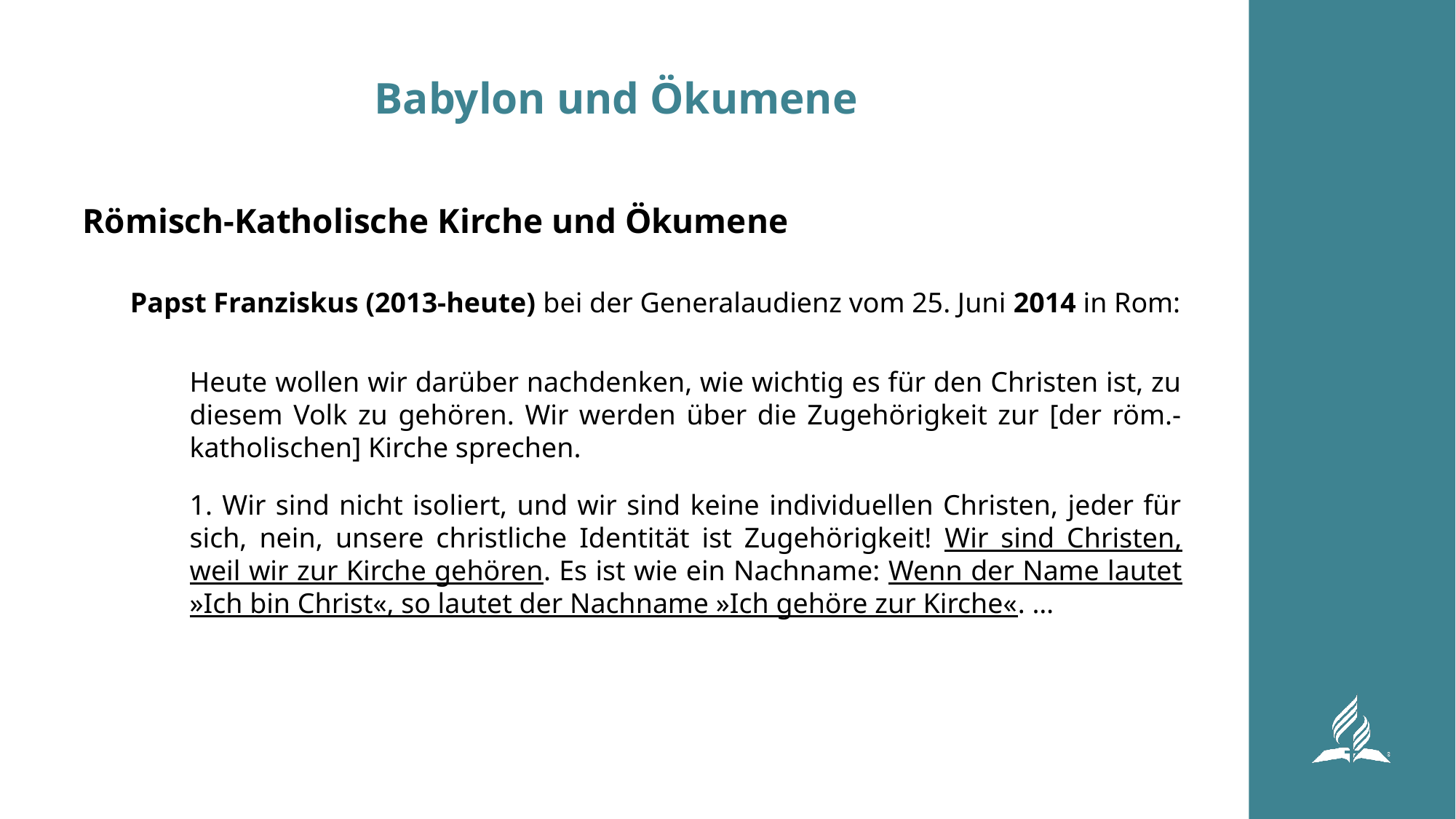

# Babylon und Ökumene
Römisch-Katholische Kirche und Ökumene

Papst Franziskus (2013-heute) bei der Generalaudienz vom 25. Juni 2014 in Rom:

Heute wollen wir darüber nachdenken, wie wichtig es für den Christen ist, zu diesem Volk zu gehören. Wir werden über die Zugehörigkeit zur [der röm.-katholischen] Kirche sprechen.
1. Wir sind nicht isoliert, und wir sind keine individuellen Christen, jeder für sich, nein, unsere christliche Identität ist Zugehörigkeit! Wir sind Christen, weil wir zur Kirche gehören. Es ist wie ein Nachname: Wenn der Name lautet »Ich bin Christ«, so lautet der Nachname »Ich gehöre zur Kirche«. …